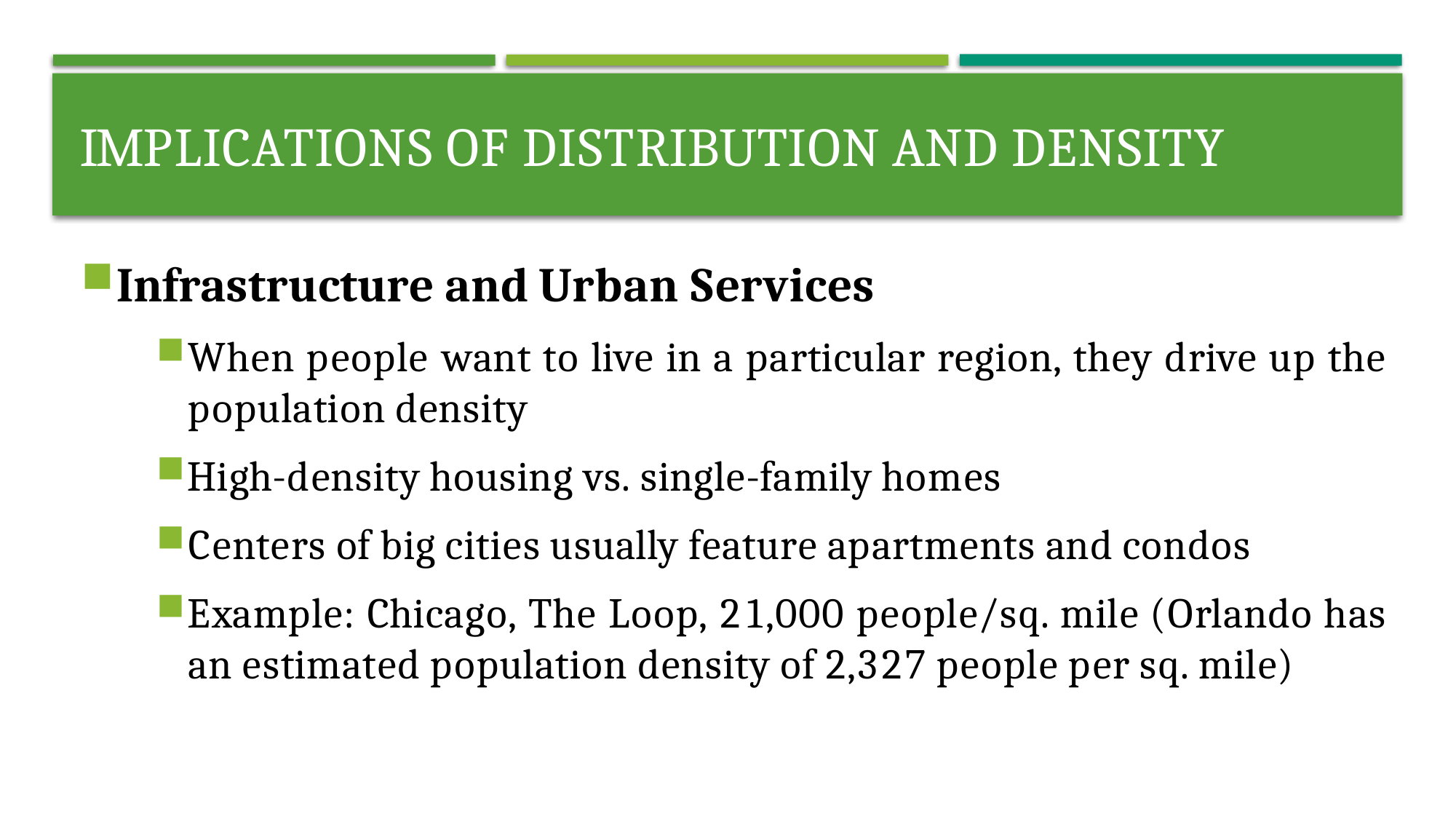

# Implications of distribution and density
Infrastructure and Urban Services
When people want to live in a particular region, they drive up the population density
High-density housing vs. single-family homes
Centers of big cities usually feature apartments and condos
Example: Chicago, The Loop, 21,000 people/sq. mile (Orlando has an estimated population density of 2,327 people per sq. mile)